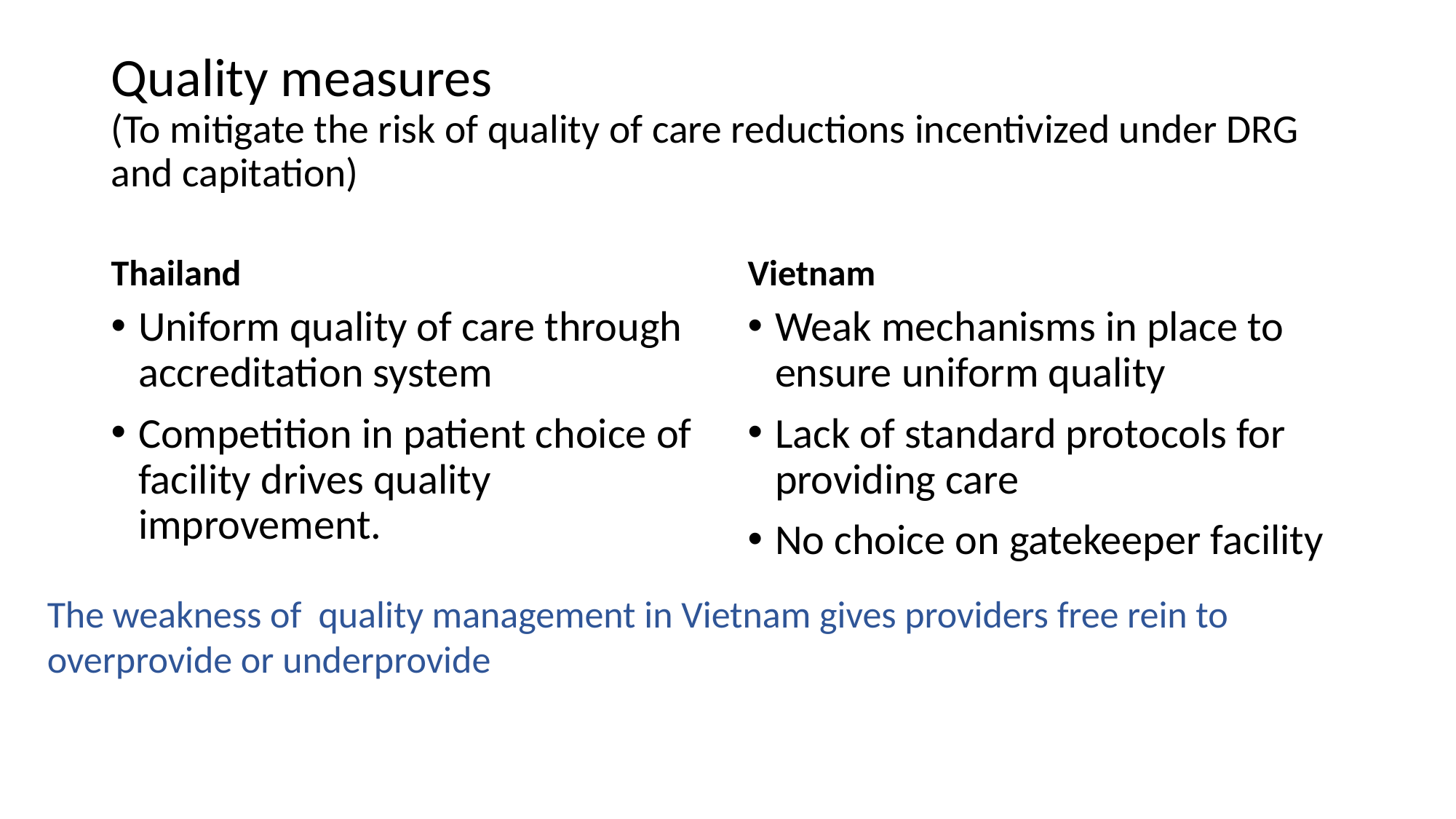

# Quality measures (To mitigate the risk of quality of care reductions incentivized under DRG and capitation)
Thailand
Vietnam
Uniform quality of care through accreditation system
Competition in patient choice of facility drives quality improvement.

Weak mechanisms in place to ensure uniform quality
Lack of standard protocols for providing care
No choice on gatekeeper facility
The weakness of  quality management in Vietnam gives providers free rein to overprovide or underprovide